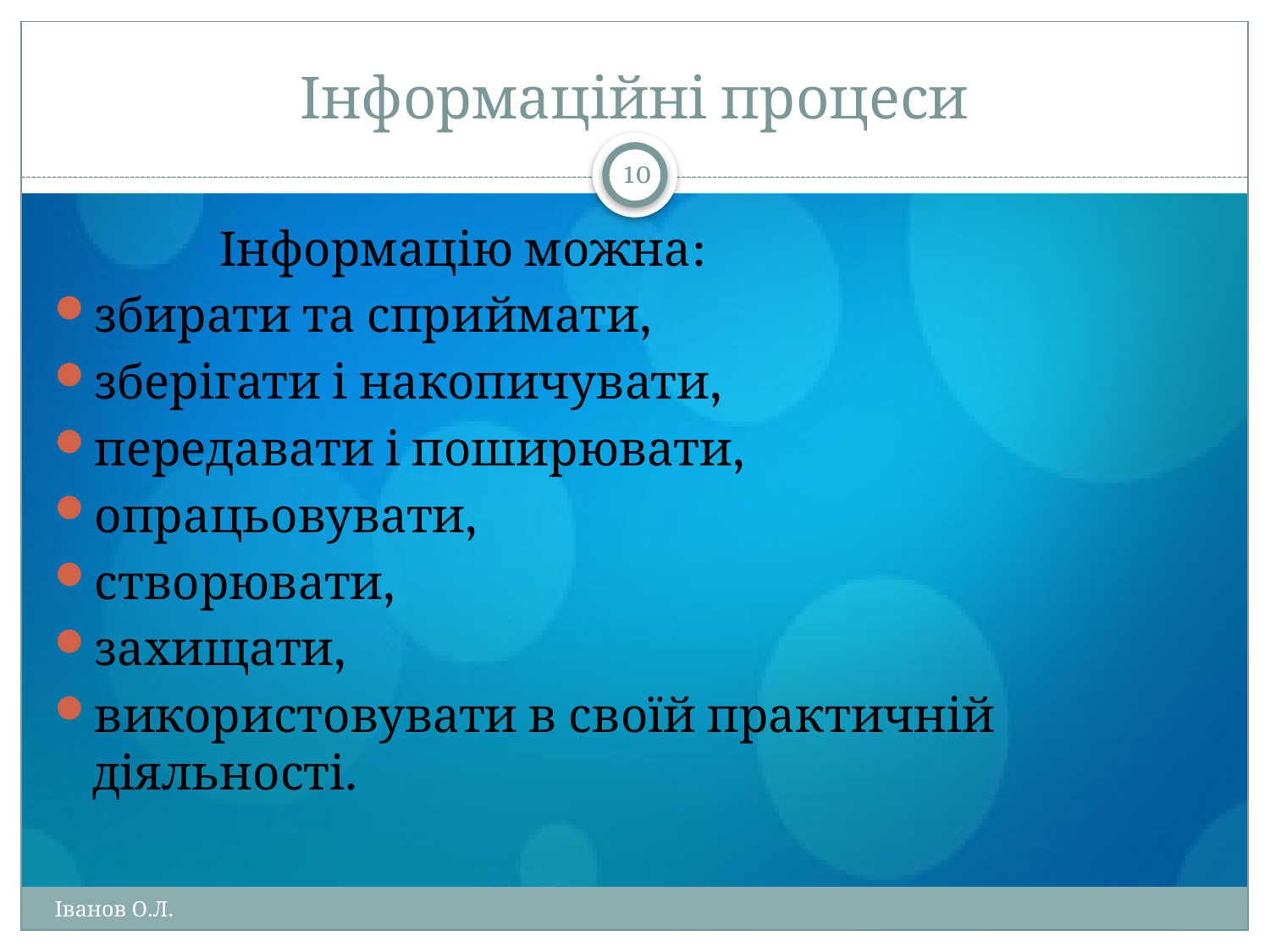

# Інформаційні процеси
10
		Інформацію можна:
збирати та сприймати,
зберігати і накопичувати,
передавати і поширювати,
опрацьовувати,
створювати,
захищати,
використовувати в своїй практичній діяльності.

Іванов О.Л.